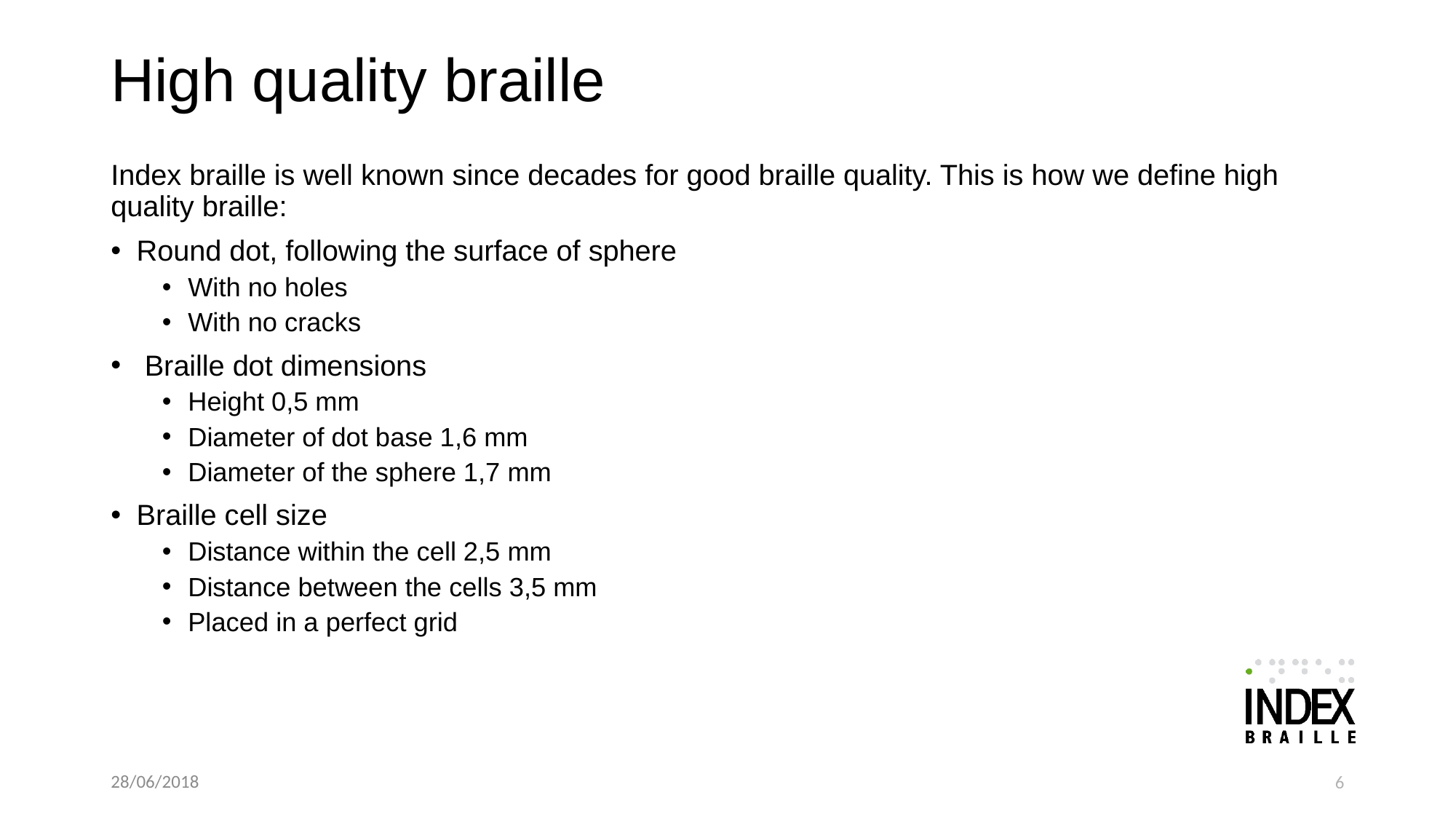

# High quality braille
Index braille is well known since decades for good braille quality. This is how we define high quality braille:
Round dot, following the surface of sphere
With no holes
With no cracks
 Braille dot dimensions
Height 0,5 mm
Diameter of dot base 1,6 mm
Diameter of the sphere 1,7 mm
Braille cell size
Distance within the cell 2,5 mm
Distance between the cells 3,5 mm
Placed in a perfect grid

28/06/2018
6